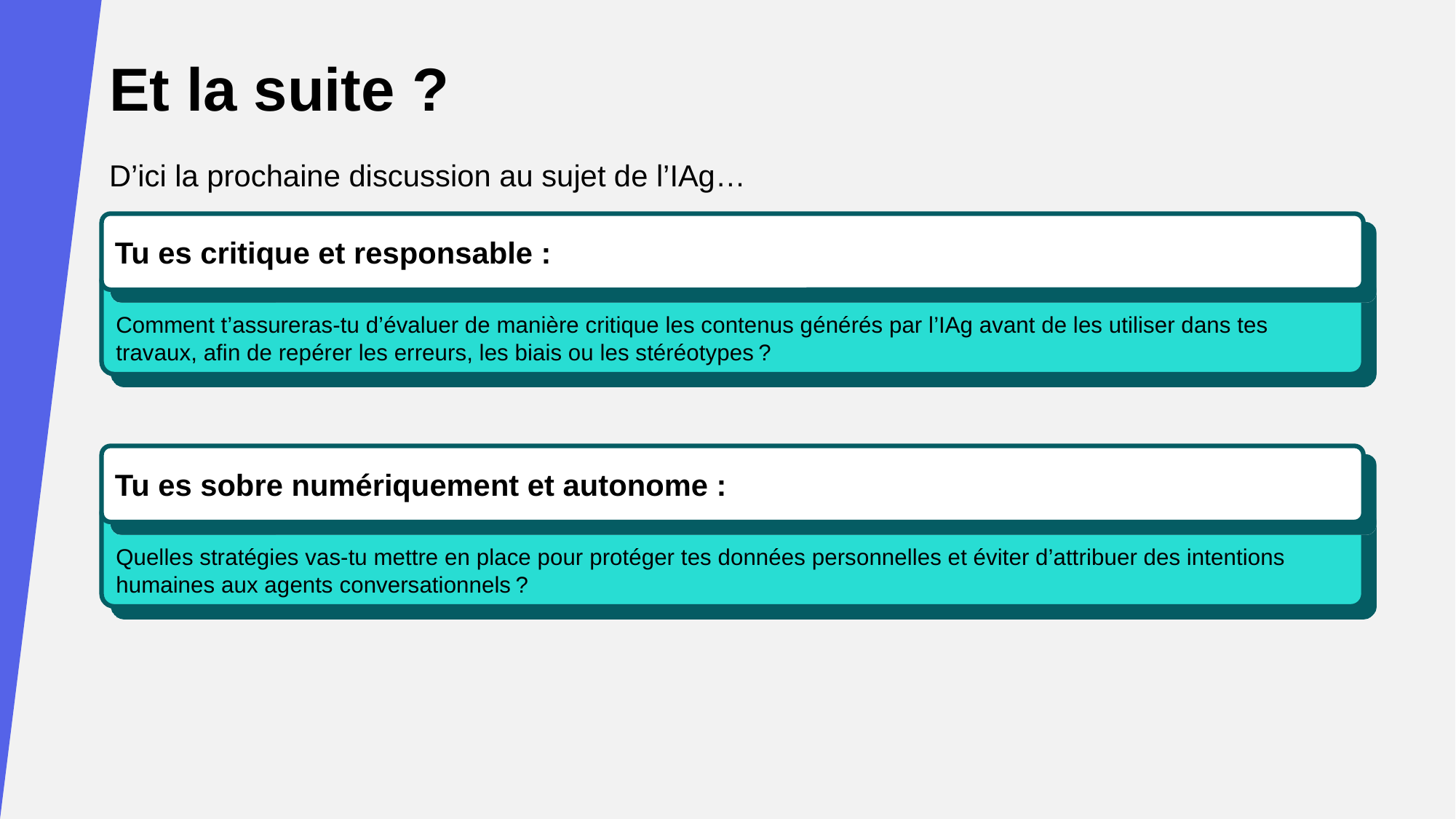

Et la suite ?
D’ici la prochaine discussion au sujet de l’IAg…
Tu es critique et responsable :
Comment t’assureras-tu d’évaluer de manière critique les contenus générés par l’IAg avant de les utiliser dans tes travaux, afin de repérer les erreurs, les biais ou les stéréotypes ?
Tu es sobre numériquement et autonome :
Quelles stratégies vas-tu mettre en place pour protéger tes données personnelles et éviter d’attribuer des intentions humaines aux agents conversationnels ?